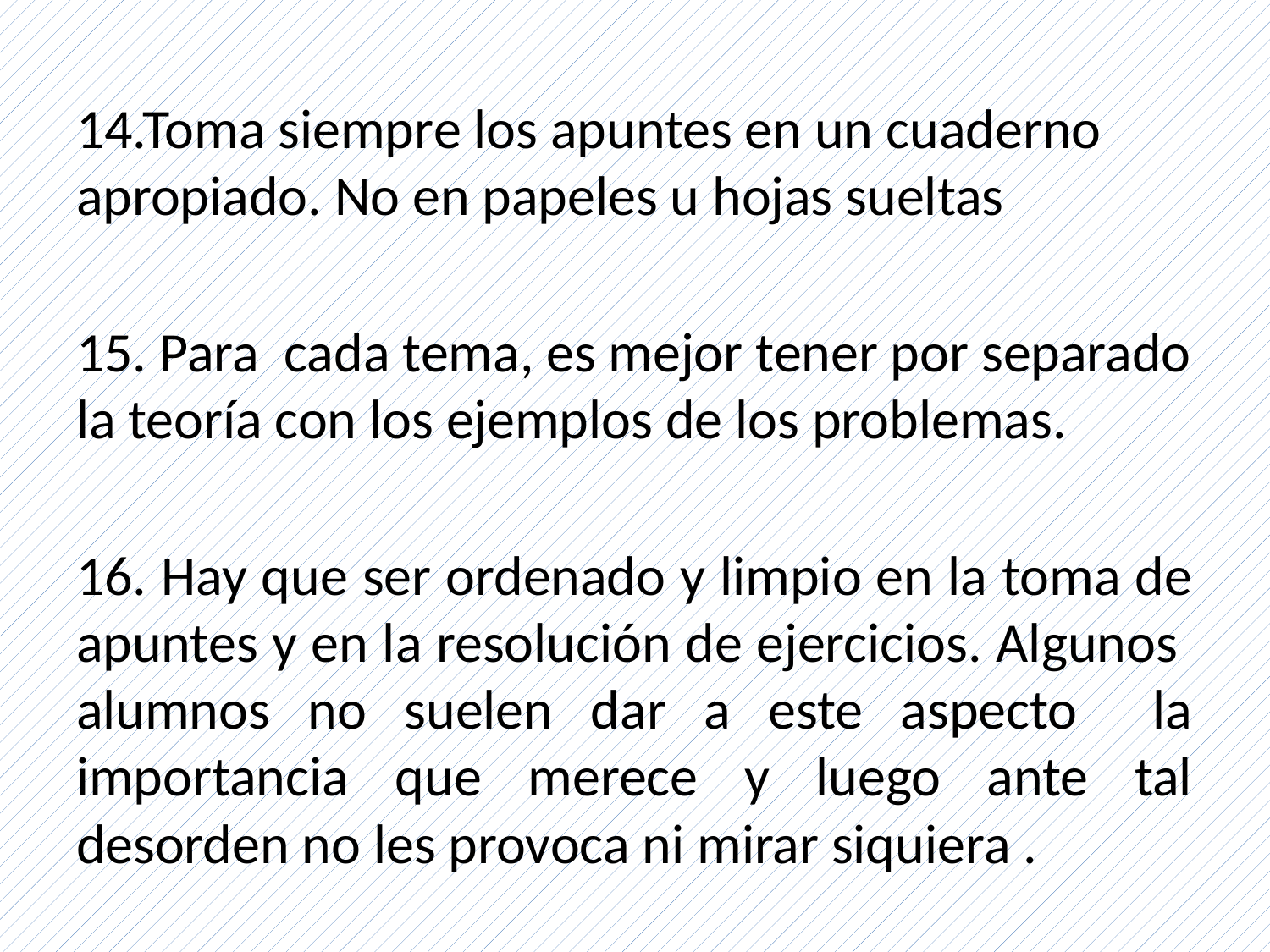

14.Toma siempre los apuntes en un cuaderno apropiado. No en papeles u hojas sueltas

15. Para  cada tema, es mejor tener por separado la teoría con los ejemplos de los problemas.

16. Hay que ser ordenado y limpio en la toma de apuntes y en la resolución de ejercicios. Algunos  alumnos no suelen dar a este aspecto  la importancia que merece y luego ante tal desorden no les provoca ni mirar siquiera .